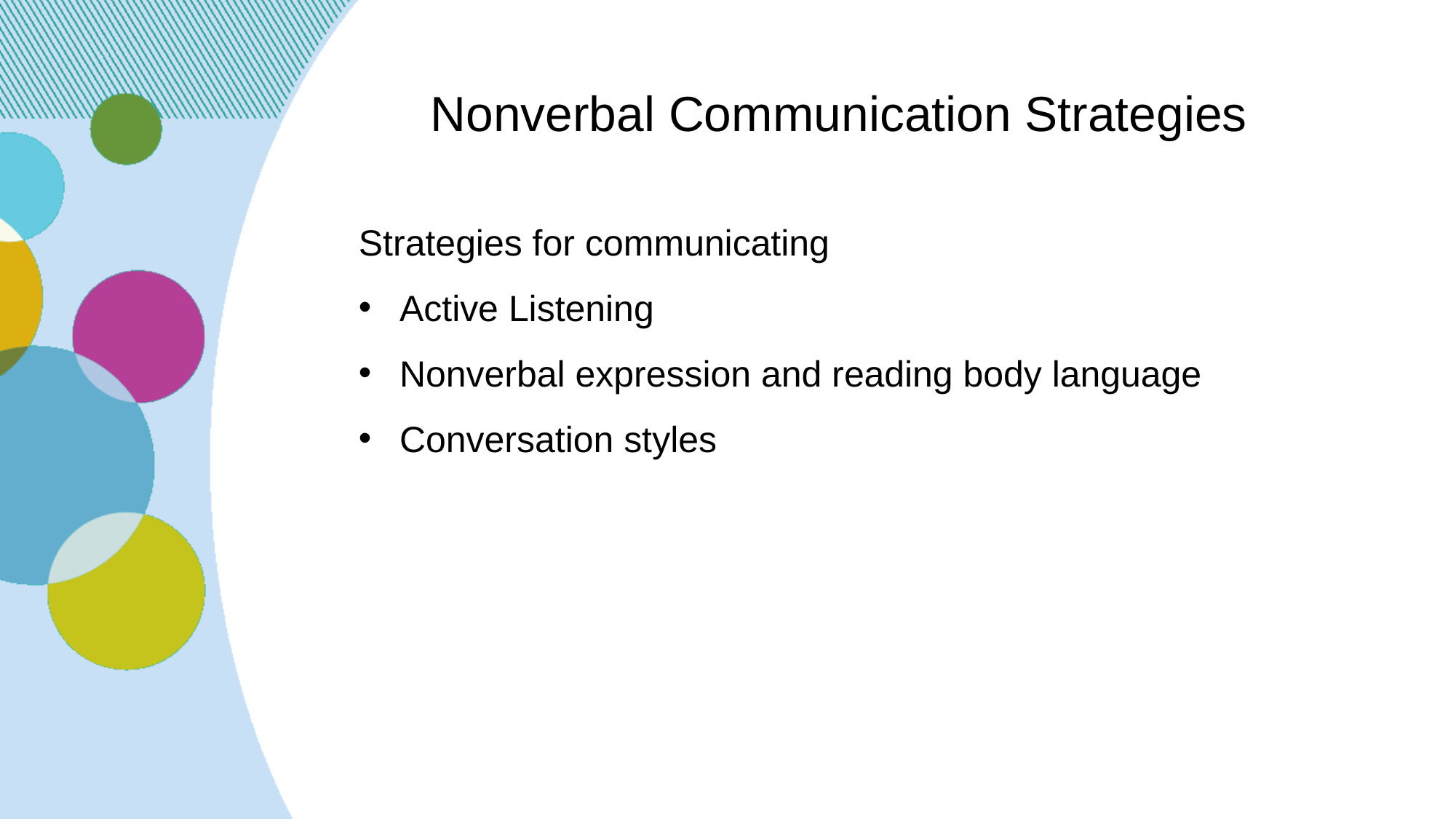

# Nonverbal Communication Strategies
Strategies for communicating
Active Listening
Nonverbal expression and reading body language
Conversation styles